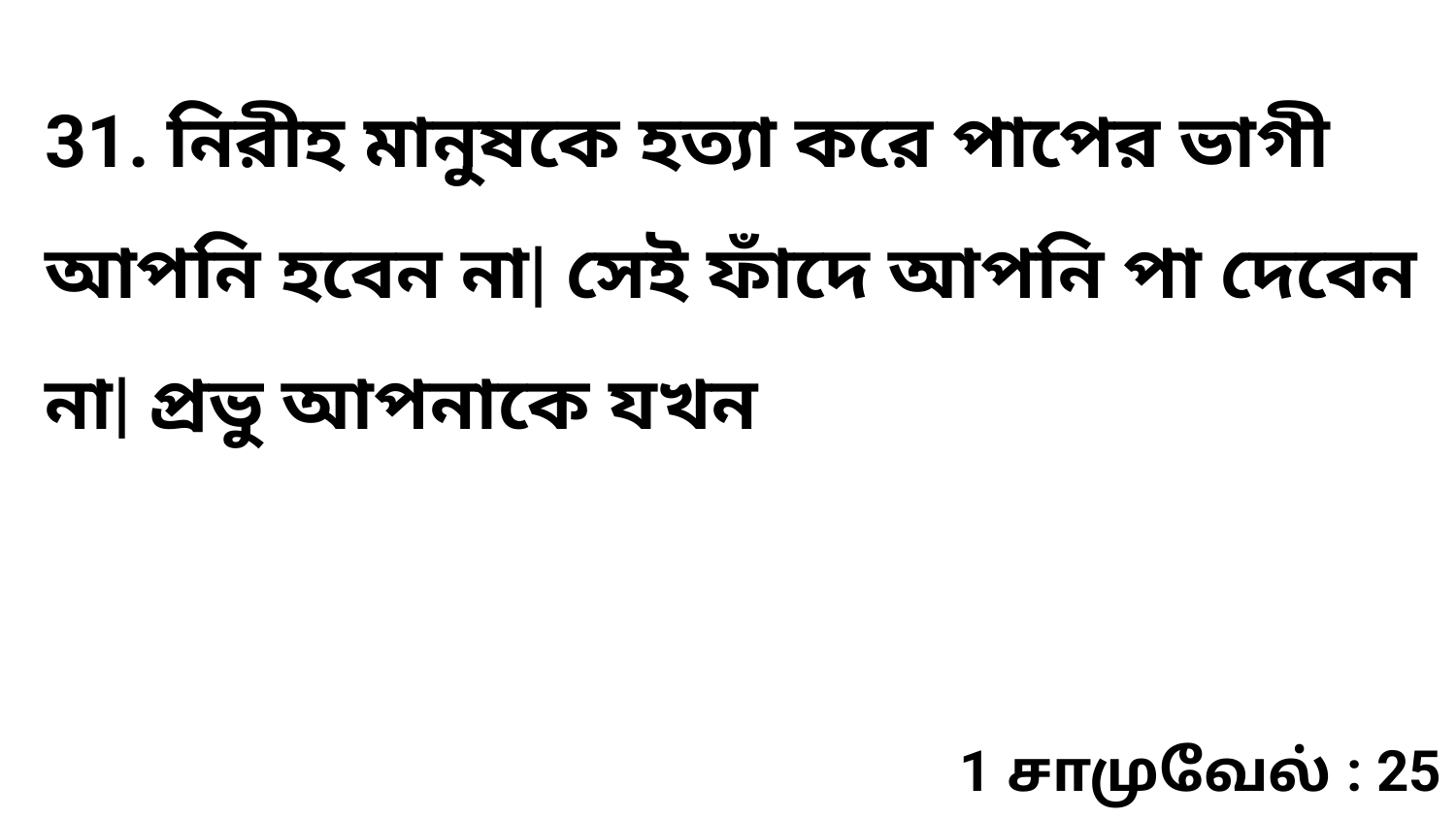

31. নিরীহ মানুষকে হত্যা করে পাপের ভাগী আপনি হবেন না| সেই ফাঁদে আপনি পা দেবেন না| প্রভু আপনাকে যখন
1 சாமுவேல் : 25